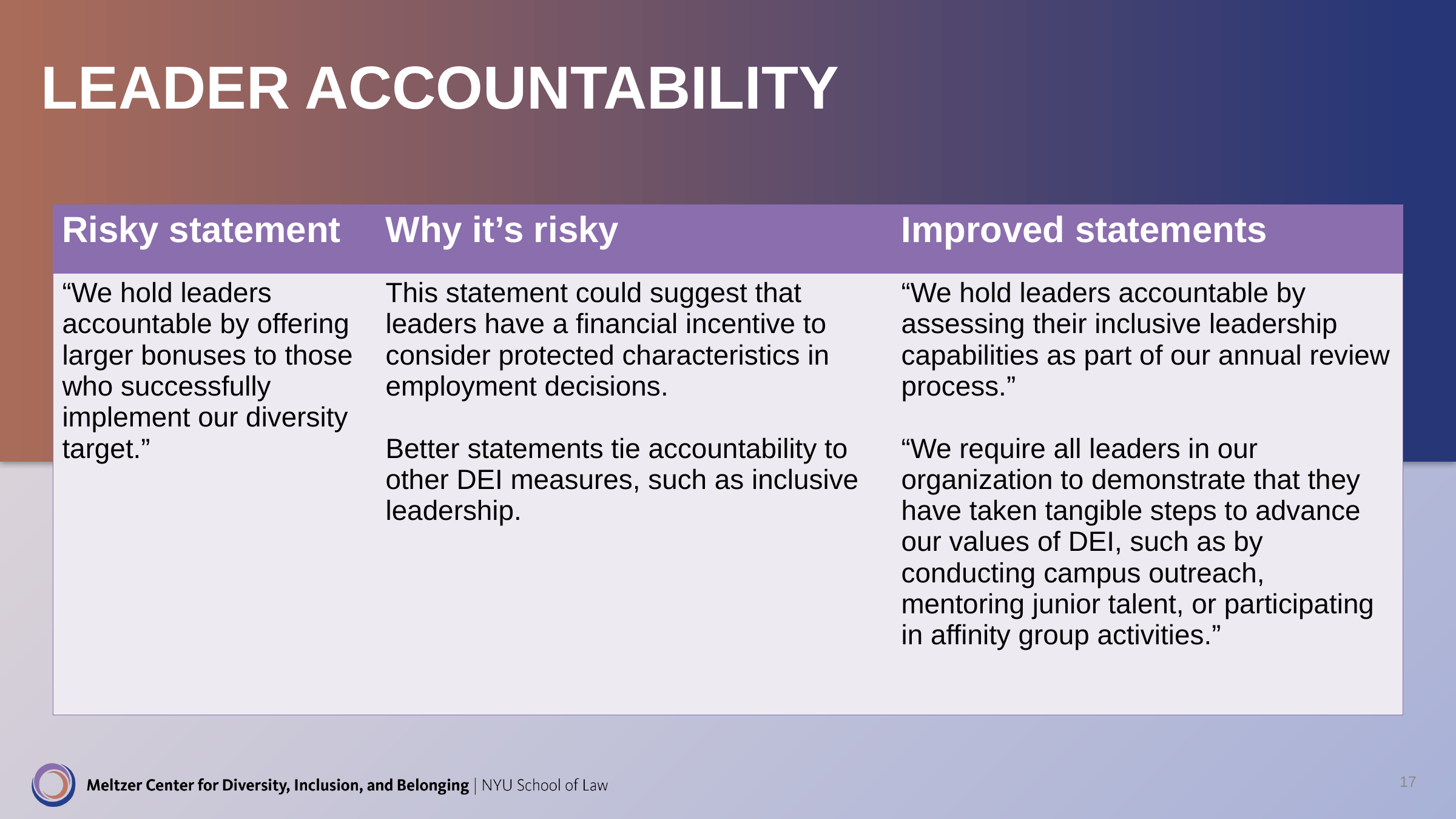

# Leader accountability

| Risky statement | Why it’s risky | Improved statements |
| --- | --- | --- |
| “We hold leaders accountable by offering larger bonuses to those who successfully implement our diversity target.” | This statement could suggest that leaders have a financial incentive to consider protected characteristics in employment decisions.   Better statements tie accountability to other DEI measures, such as inclusive leadership. | “We hold leaders accountable by assessing their inclusive leadership capabilities as part of our annual review process.”   “We require all leaders in our organization to demonstrate that they have taken tangible steps to advance our values of DEI, such as by conducting campus outreach, mentoring junior talent, or participating in affinity group activities.” |
17